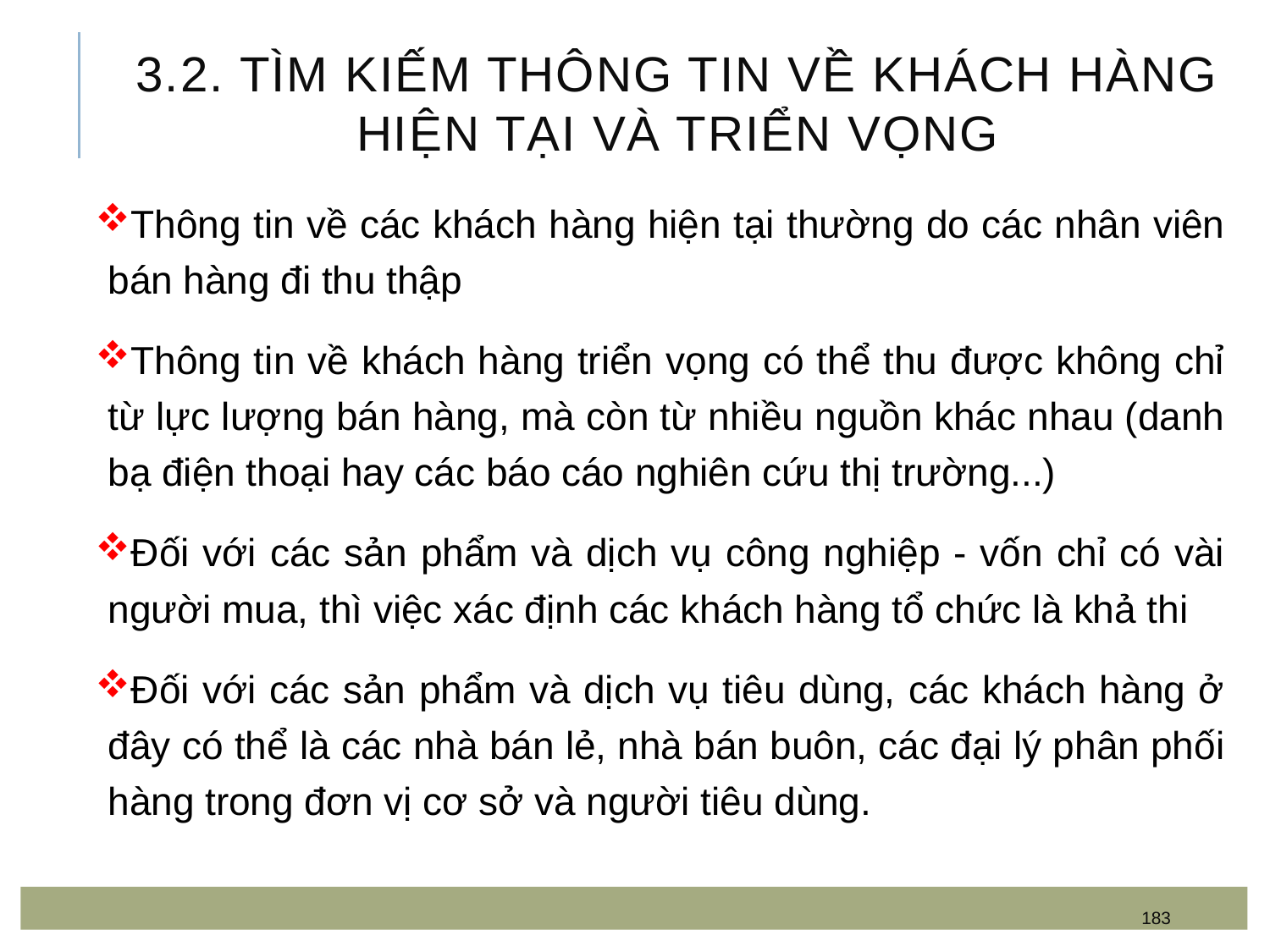

# 3.2. Tìm kiếm thông tin về khách hàng hiện tại và triển vọng
Thông tin về các khách hàng hiện tại thường do các nhân viên bán hàng đi thu thập
Thông tin về khách hàng triển vọng có thể thu được không chỉ từ lực lượng bán hàng, mà còn từ nhiều nguồn khác nhau (danh bạ điện thoại hay các báo cáo nghiên cứu thị trường...)
Đối với các sản phẩm và dịch vụ công nghiệp - vốn chỉ có vài người mua, thì việc xác định các khách hàng tổ chức là khả thi
Đối với các sản phẩm và dịch vụ tiêu dùng, các khách hàng ở đây có thể là các nhà bán lẻ, nhà bán buôn, các đại lý phân phối hàng trong đơn vị cơ sở và người tiêu dùng.
183